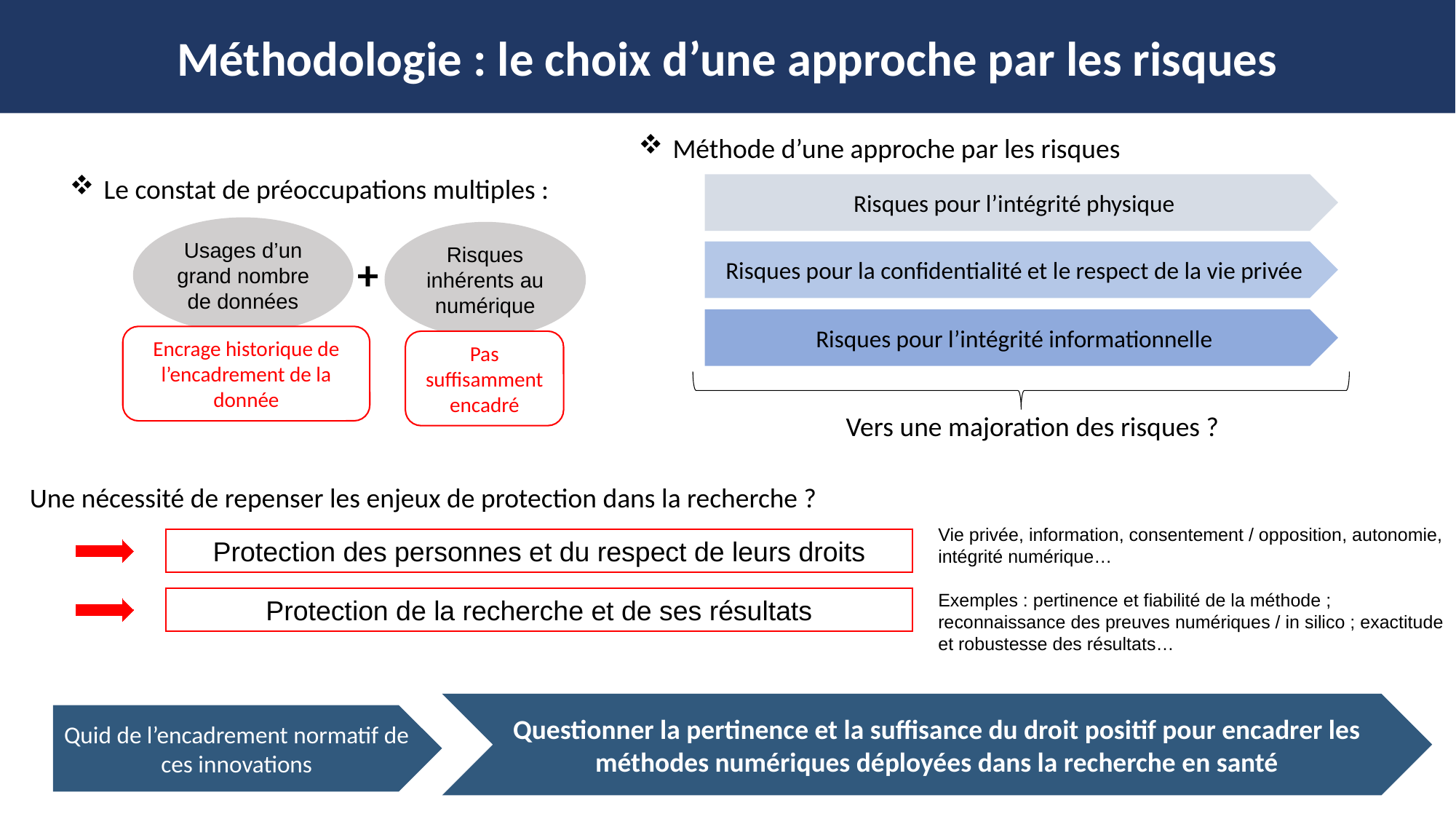

Méthodologie : le choix d’une approche par les risques

Méthode d’une approche par les risques
Le constat de préoccupations multiples :
Risques pour l’intégrité physique
Usages d’un grand nombre de données
Risques inhérents au numérique
Risques pour la confidentialité et le respect de la vie privée
+
Risques pour l’intégrité informationnelle
Encrage historique de l’encadrement de la donnée
Pas suffisamment encadré
Vers une majoration des risques ?
Une nécessité de repenser les enjeux de protection dans la recherche ?
Vie privée, information, consentement / opposition, autonomie, intégrité numérique…
Protection des personnes et du respect de leurs droits

Exemples : pertinence et fiabilité de la méthode ; reconnaissance des preuves numériques / in silico ; exactitude et robustesse des résultats…
Protection de la recherche et de ses résultats

Questionner la pertinence et la suffisance du droit positif pour encadrer les méthodes numériques déployées dans la recherche en santé
Quid de l’encadrement normatif de ces innovations